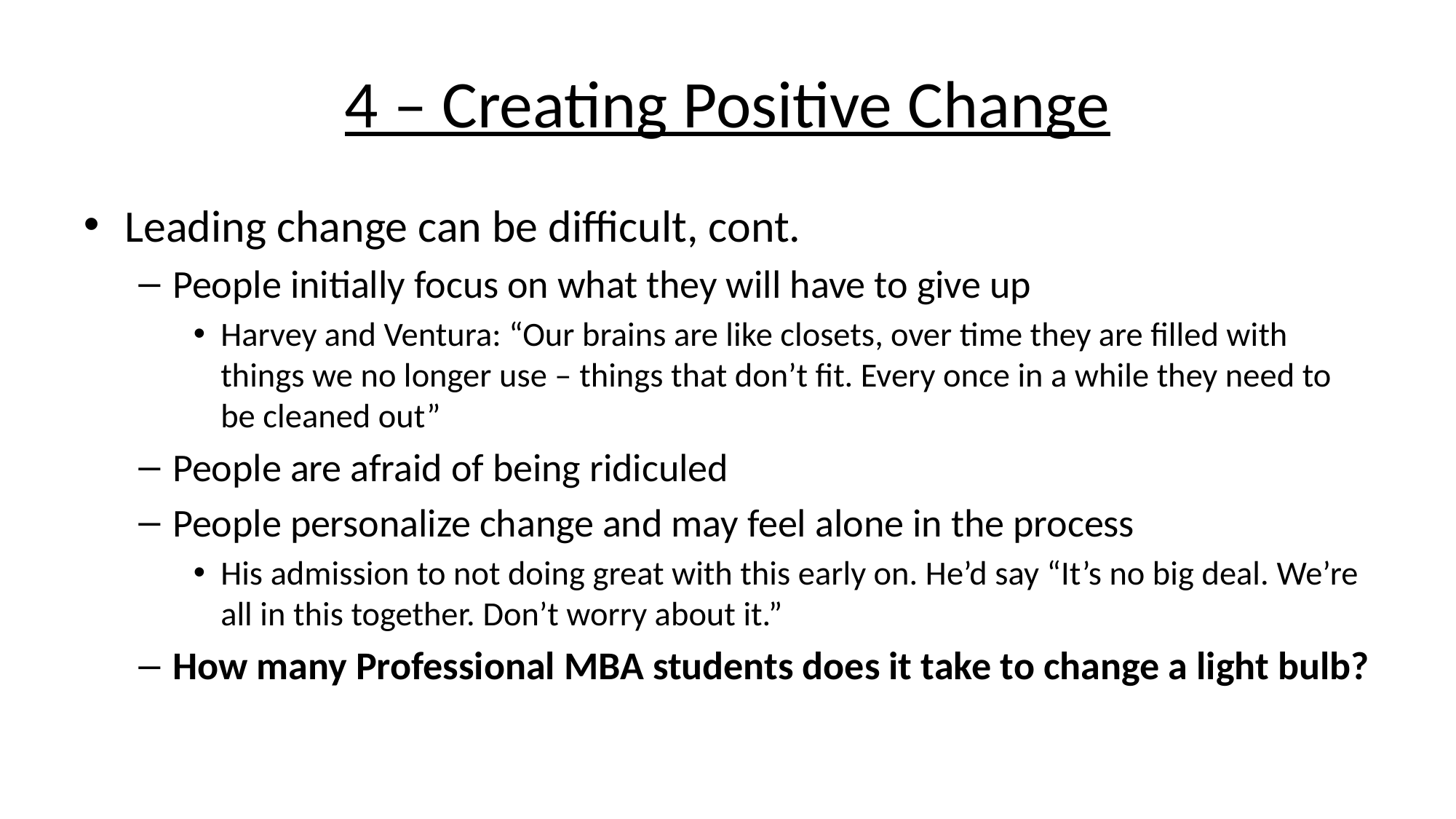

# 4 – Creating Positive Change
Leading change can be difficult, cont.
People initially focus on what they will have to give up
Harvey and Ventura: “Our brains are like closets, over time they are filled with things we no longer use – things that don’t fit. Every once in a while they need to be cleaned out”
People are afraid of being ridiculed
People personalize change and may feel alone in the process
His admission to not doing great with this early on. He’d say “It’s no big deal. We’re all in this together. Don’t worry about it.”
How many Professional MBA students does it take to change a light bulb?